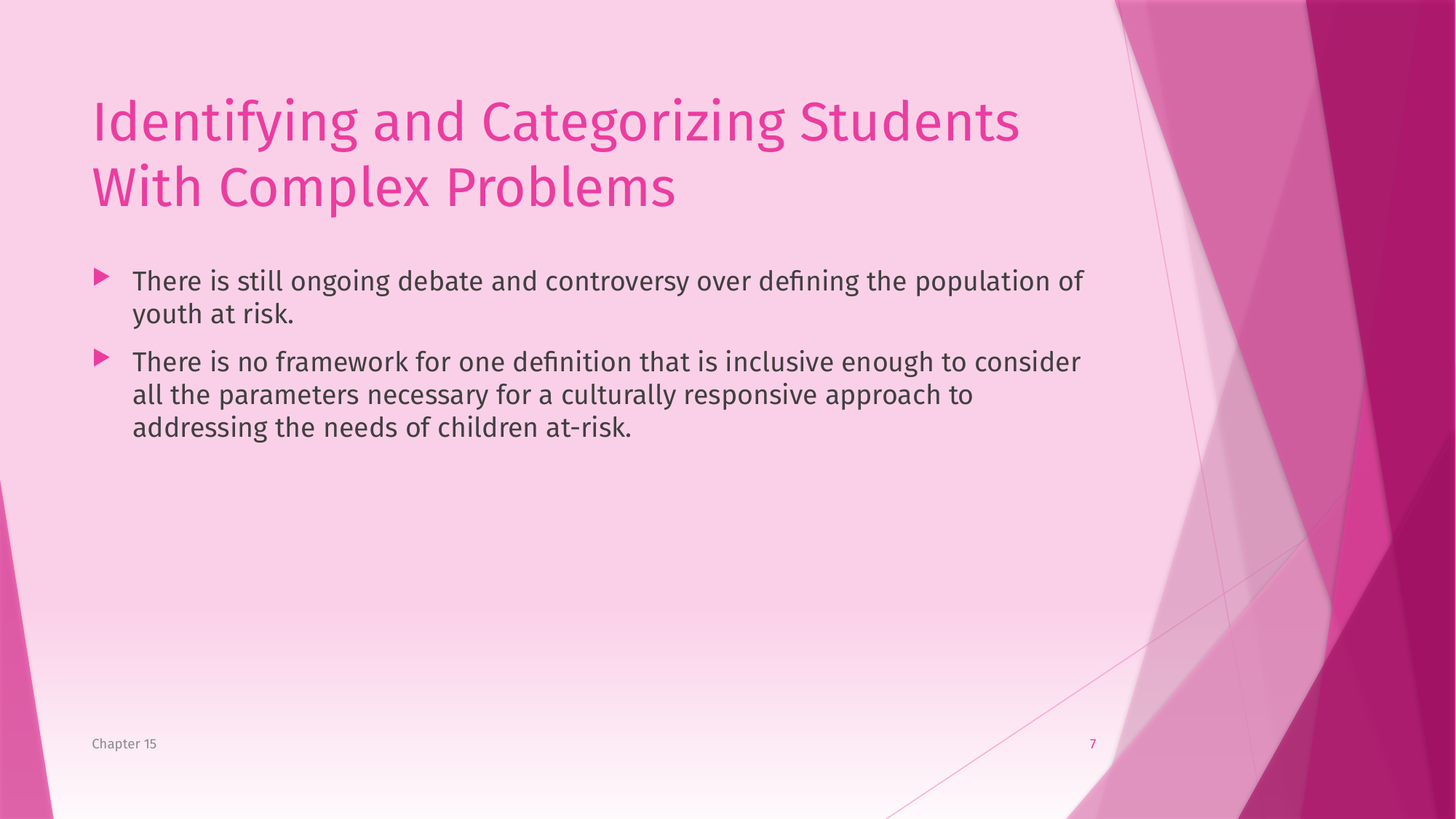

Identifying and Categorizing Students With Complex Problems
There is still ongoing debate and controversy over defining the population of youth at risk.
There is no framework for one definition that is inclusive enough to consider all the parameters necessary for a culturally responsive approach to addressing the needs of children at-risk.

Chapter 15
7